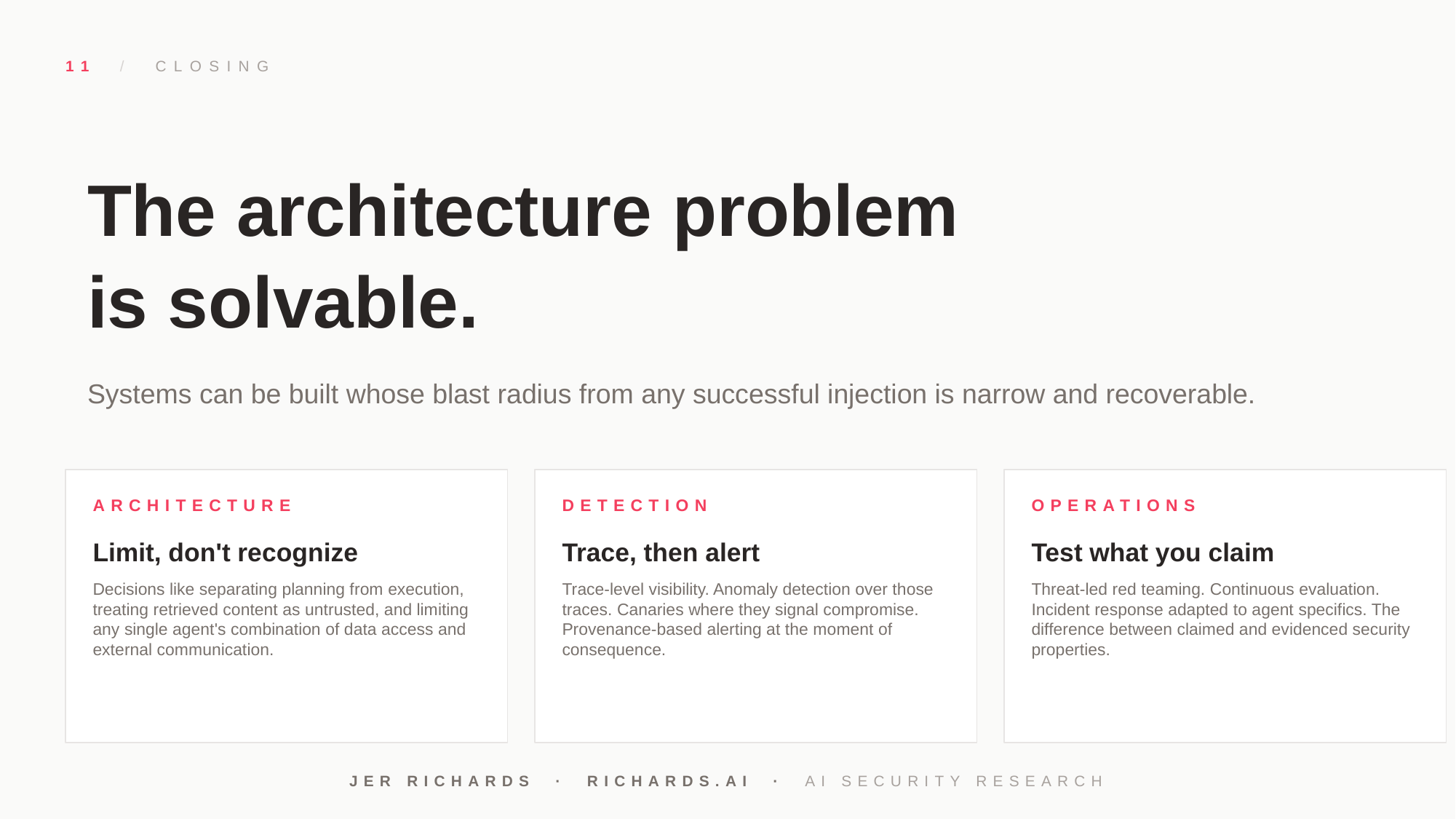

11  /  CLOSING
The architecture problem
is solvable.
Systems can be built whose blast radius from any successful injection is narrow and recoverable.

ARCHITECTURE
DETECTION
OPERATIONS
Limit, don't recognize
Trace, then alert
Test what you claim
Decisions like separating planning from execution, treating retrieved content as untrusted, and limiting any single agent's combination of data access and external communication.
Trace-level visibility. Anomaly detection over those traces. Canaries where they signal compromise. Provenance-based alerting at the moment of consequence.
Threat-led red teaming. Continuous evaluation. Incident response adapted to agent specifics. The difference between claimed and evidenced security properties.
JER RICHARDS  ·  RICHARDS.AI  ·  AI SECURITY RESEARCH